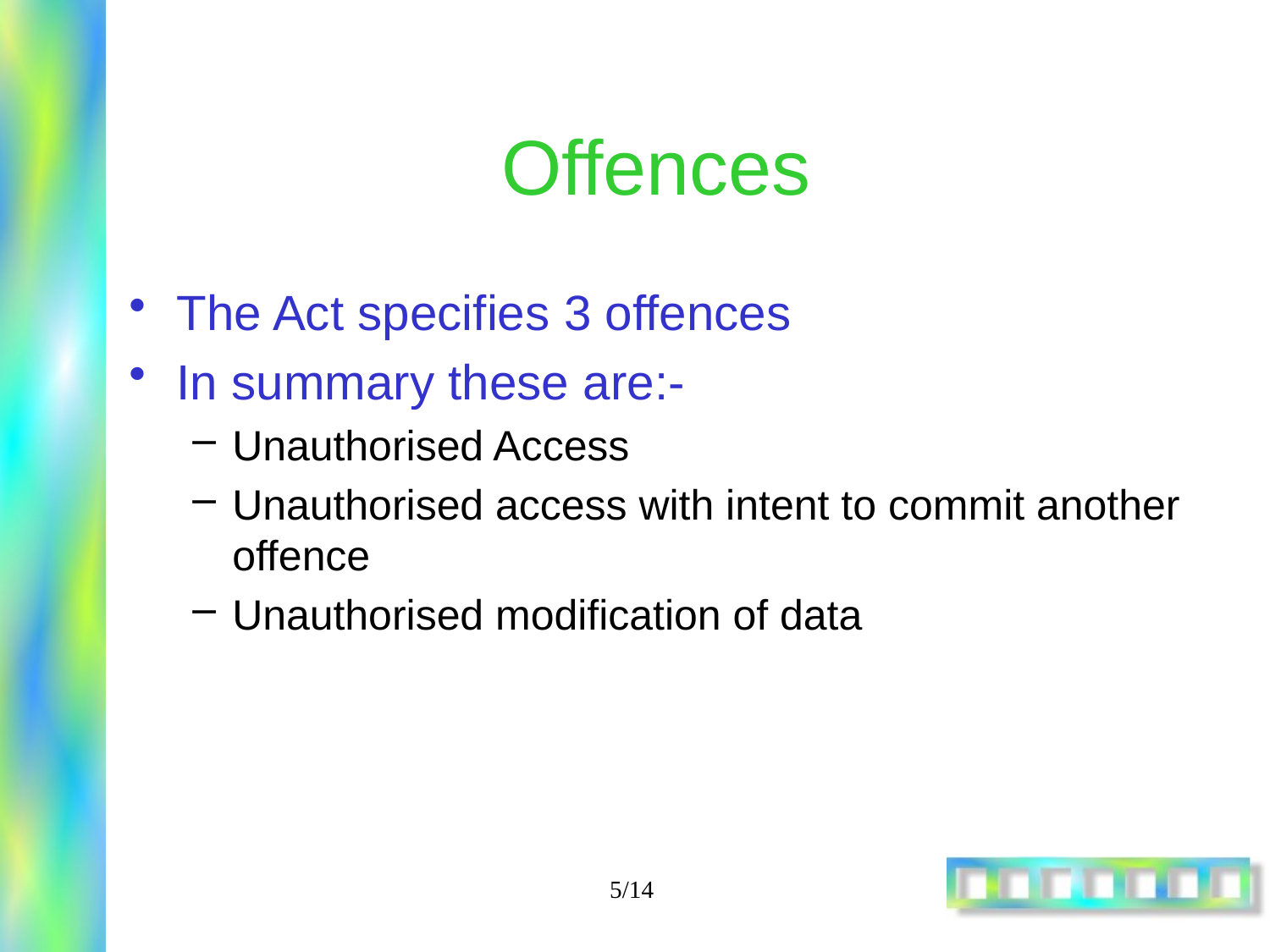

# Offences
The Act specifies 3 offences
In summary these are:-
Unauthorised Access
Unauthorised access with intent to commit another offence
Unauthorised modification of data

5/14